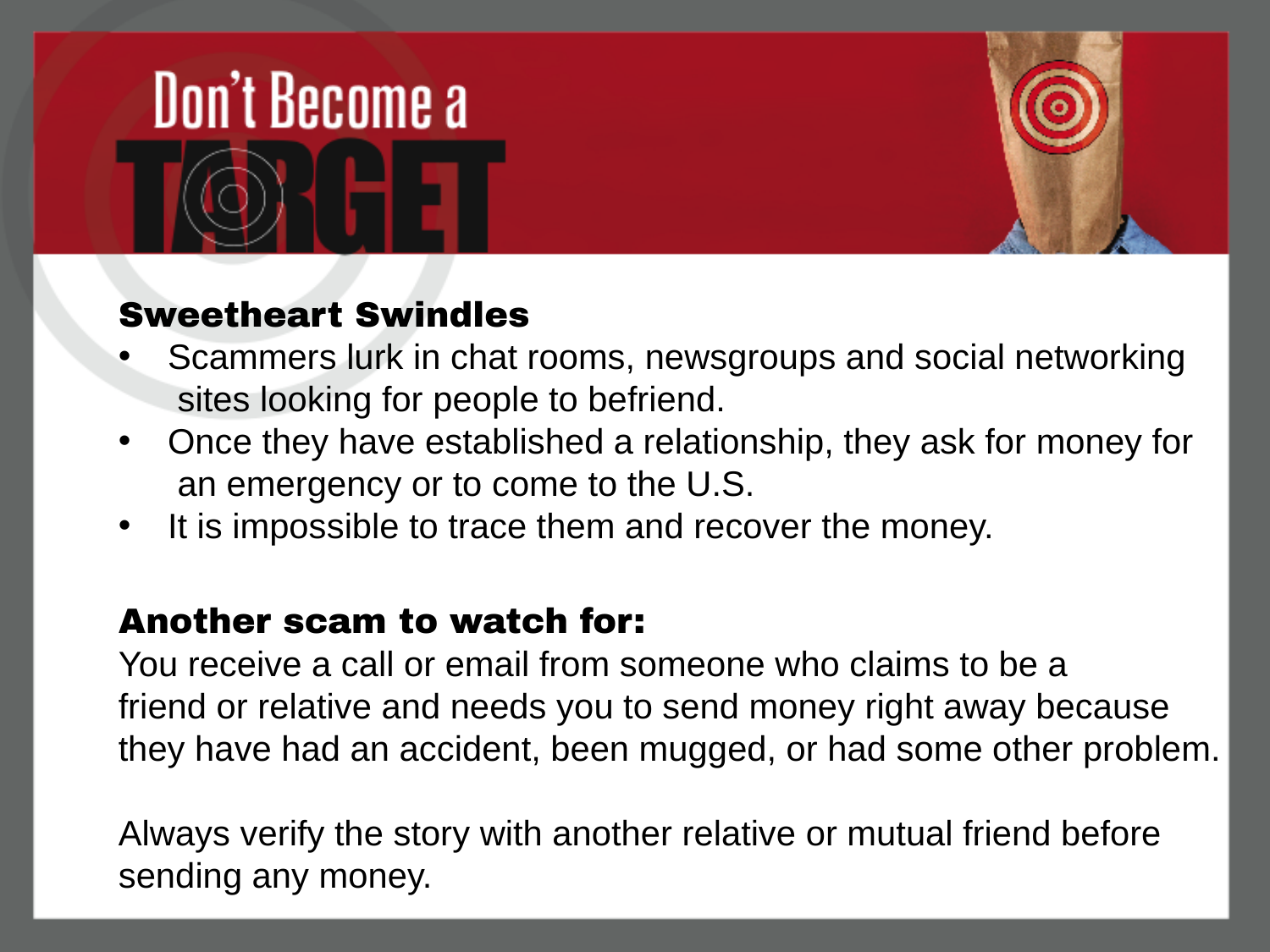

Sweetheart Swindles
  Scammers lurk in chat rooms, newsgroups and social networking
   sites looking for people to befriend.
  Once they have established a relationship, they ask for money for
   an emergency or to come to the U.S.
  It is impossible to trace them and recover the money.

Another scam to watch for:
You receive a call or email from someone who claims to be a
friend or relative and needs you to send money right away because they have had an accident, been mugged, or had some other problem.

Always verify the story with another relative or mutual friend before sending any money.